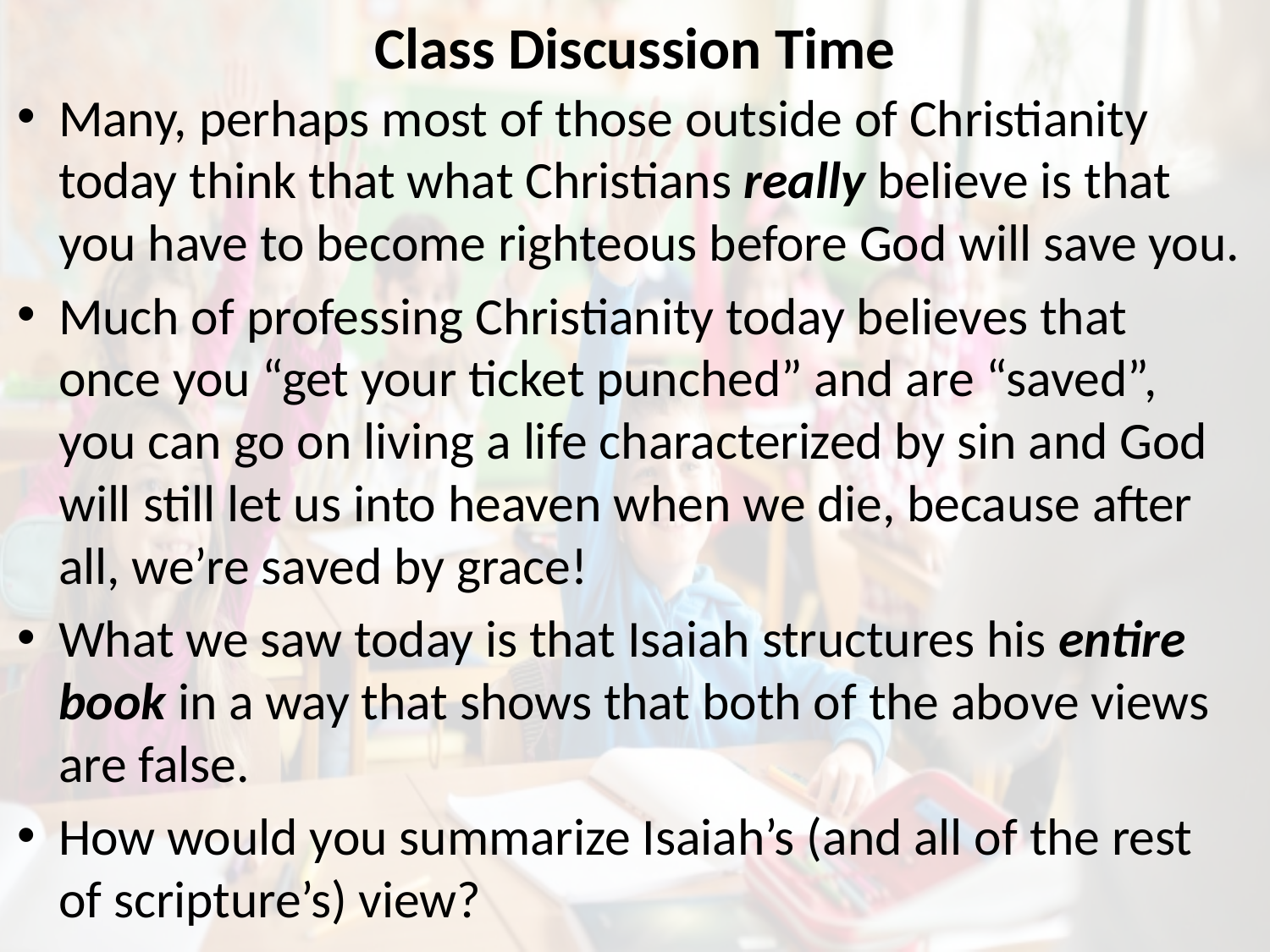

# Class Discussion Time
Many, perhaps most of those outside of Christianity today think that what Christians really believe is that you have to become righteous before God will save you.
Much of professing Christianity today believes that once you “get your ticket punched” and are “saved”, you can go on living a life characterized by sin and God will still let us into heaven when we die, because after all, we’re saved by grace!
What we saw today is that Isaiah structures his entire book in a way that shows that both of the above views are false.
How would you summarize Isaiah’s (and all of the rest of scripture’s) view?